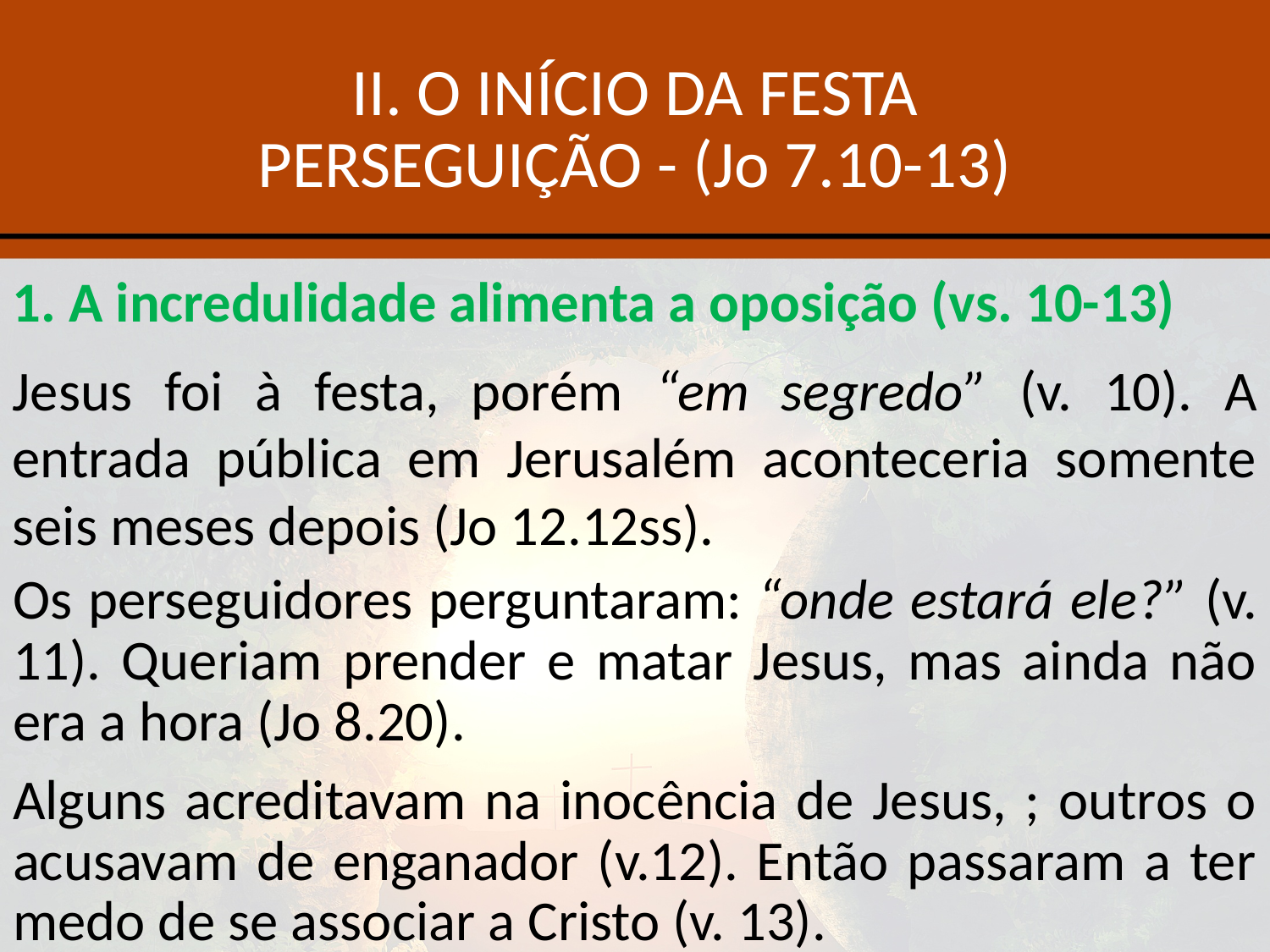

# II. O INÍCIO DA FESTA PERSEGUIÇÃO - (Jo 7.10-13)
1. A incredulidade alimenta a oposição (vs. 10-13)
Jesus foi à festa, porém “em segredo” (v. 10). A entrada pública em Jerusalém aconteceria somente seis meses depois (Jo 12.12ss).
Os perseguidores perguntaram: “onde estará ele?” (v. 11). Queriam prender e matar Jesus, mas ainda não era a hora (Jo 8.20).
Alguns acreditavam na inocência de Jesus, ; outros o acusavam de enganador (v.12). Então passaram a ter medo de se associar a Cristo (v. 13).